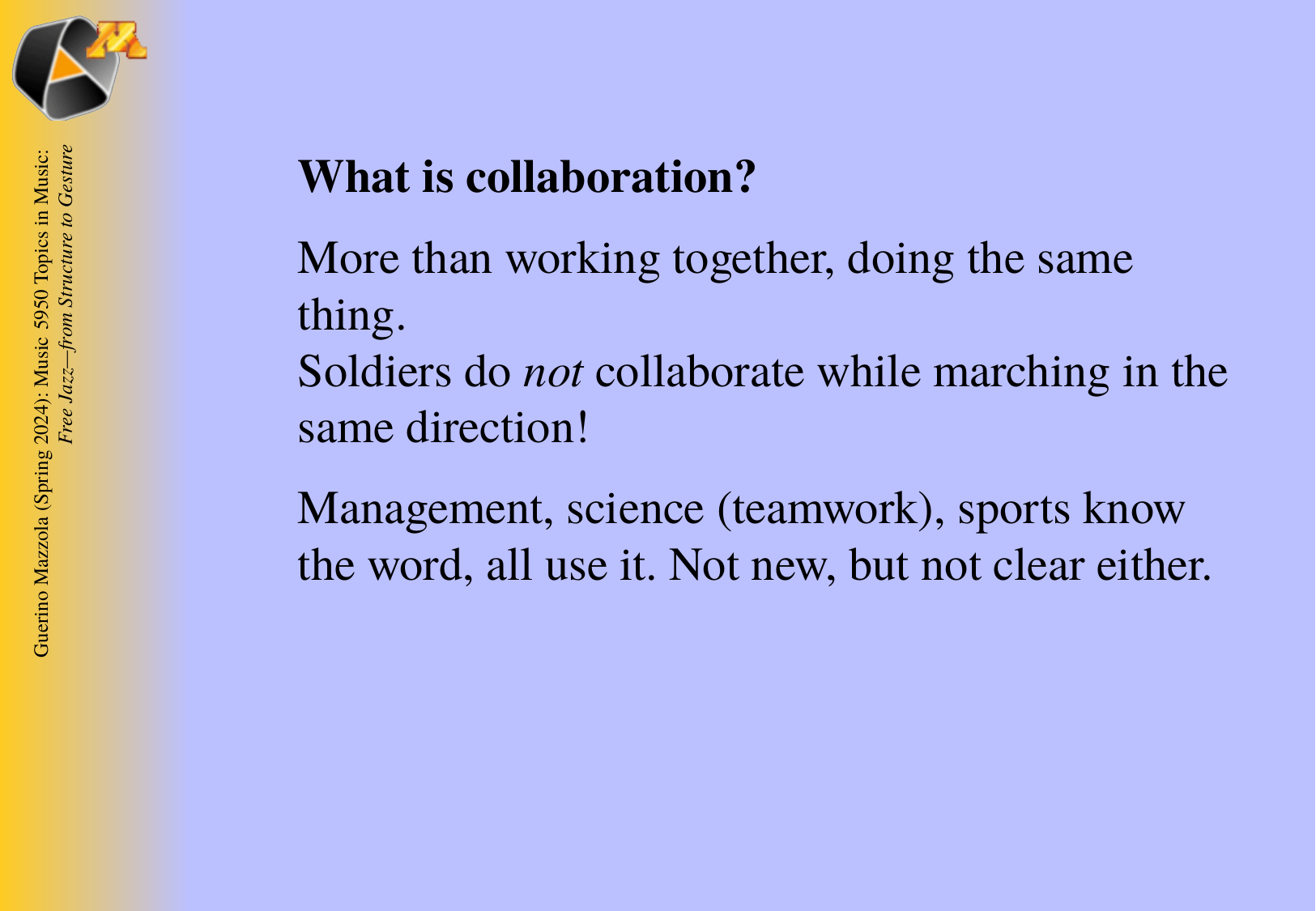

What is collaboration?
More than working together, doing the same thing.
Soldiers do not collaborate while marching in the same direction!
Management, science (teamwork), sports know the word, all use it. Not new, but not clear either.